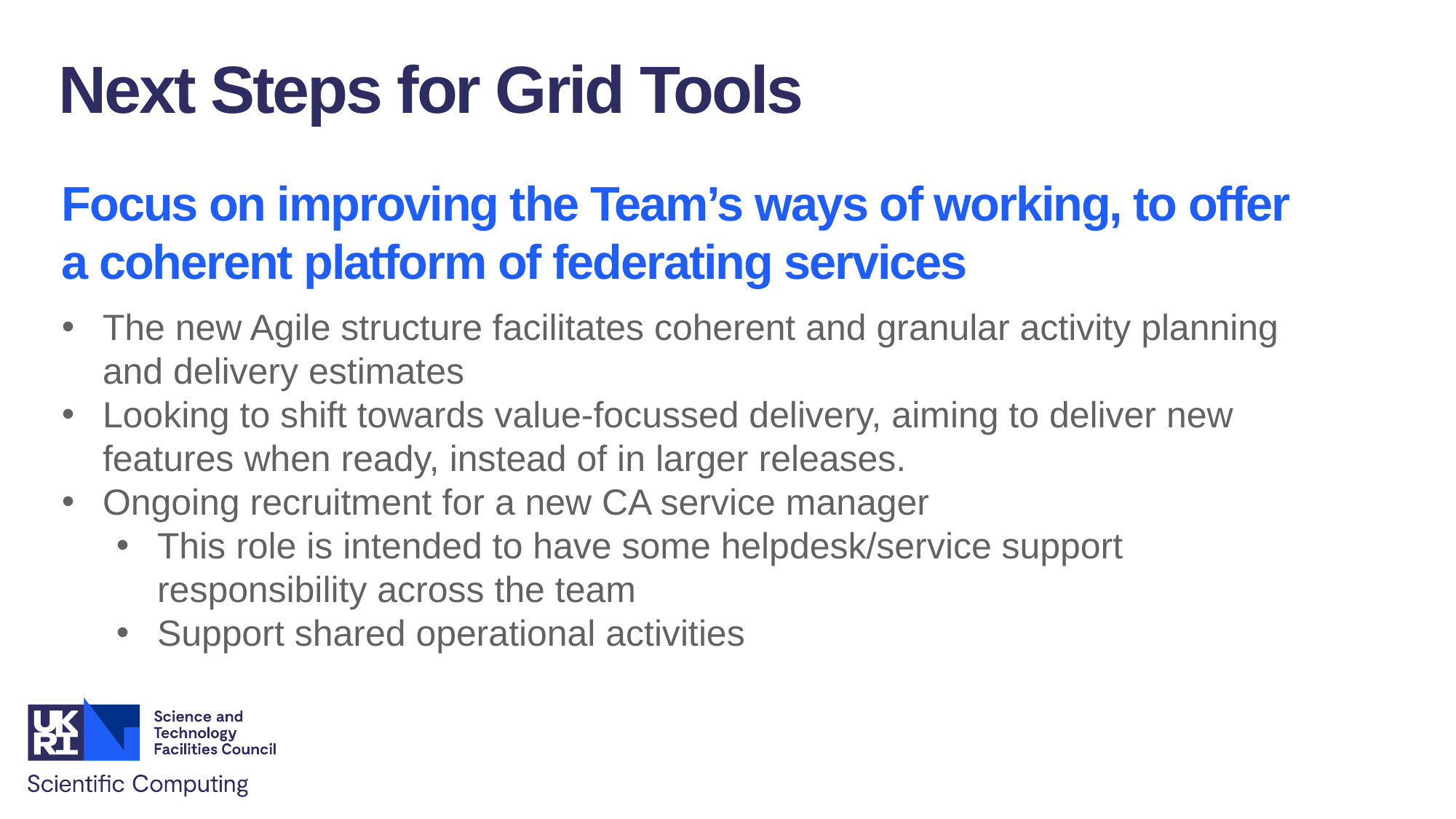

Next Steps for Grid Tools
Focus on improving the Team’s ways of working, to offer a coherent platform of federating services
The new Agile structure facilitates coherent and granular activity planning and delivery estimates
Looking to shift towards value-focussed delivery, aiming to deliver new features when ready, instead of in larger releases.
Ongoing recruitment for a new CA service manager
This role is intended to have some helpdesk/service support responsibility across the team
Support shared operational activities